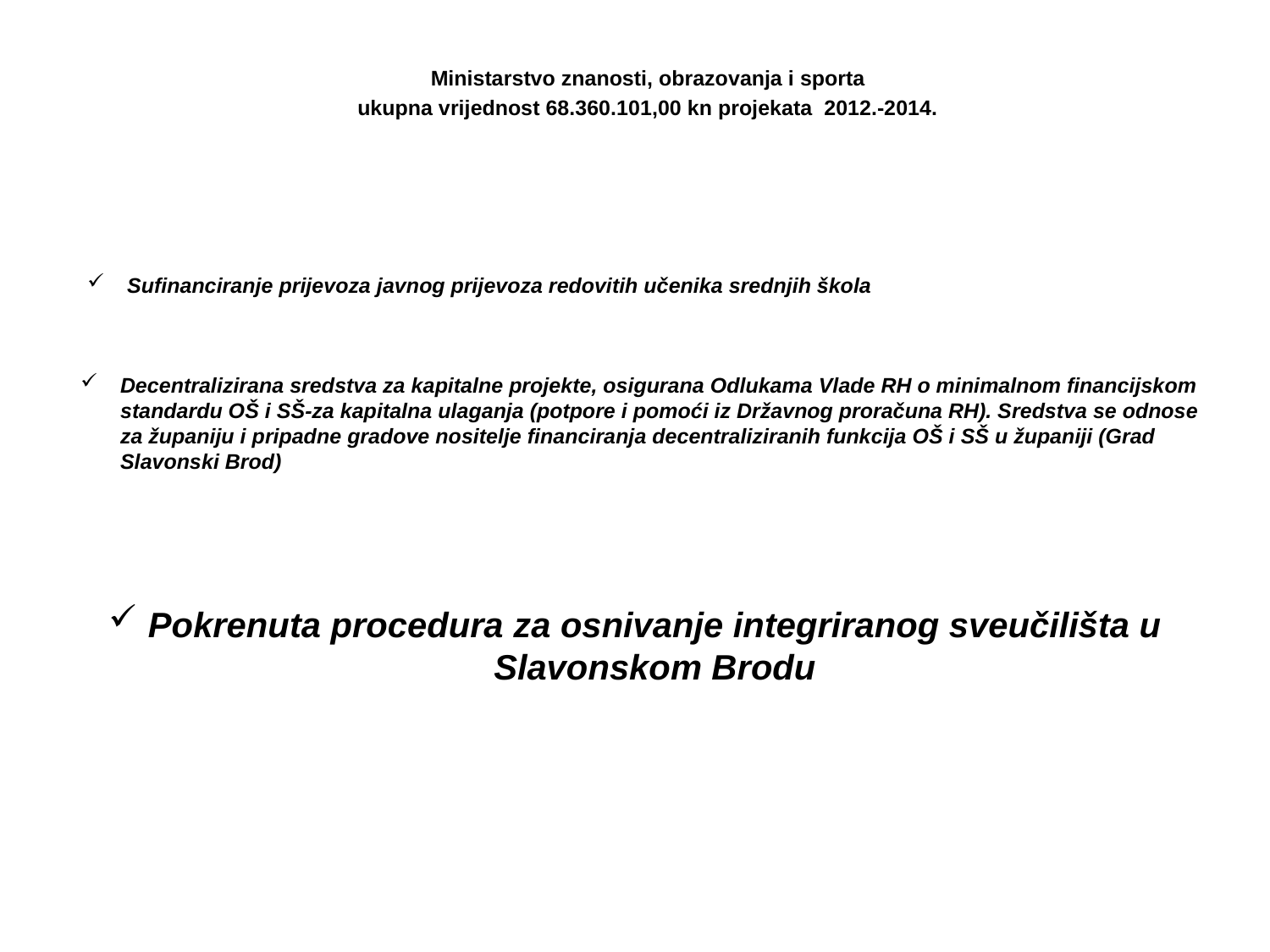

Ministarstvo znanosti, obrazovanja i sporta
ukupna vrijednost 68.360.101,00 kn projekata  2012.-2014.
Sufinanciranje prijevoza javnog prijevoza redovitih učenika srednjih škola
Decentralizirana sredstva za kapitalne projekte, osigurana Odlukama Vlade RH o minimalnom financijskom standardu OŠ i SŠ-za kapitalna ulaganja (potpore i pomoći iz Državnog proračuna RH). Sredstva se odnose za županiju i pripadne gradove nositelje financiranja decentraliziranih funkcija OŠ i SŠ u županiji (Grad Slavonski Brod)
Pokrenuta procedura za osnivanje integriranog sveučilišta u Slavonskom Brodu